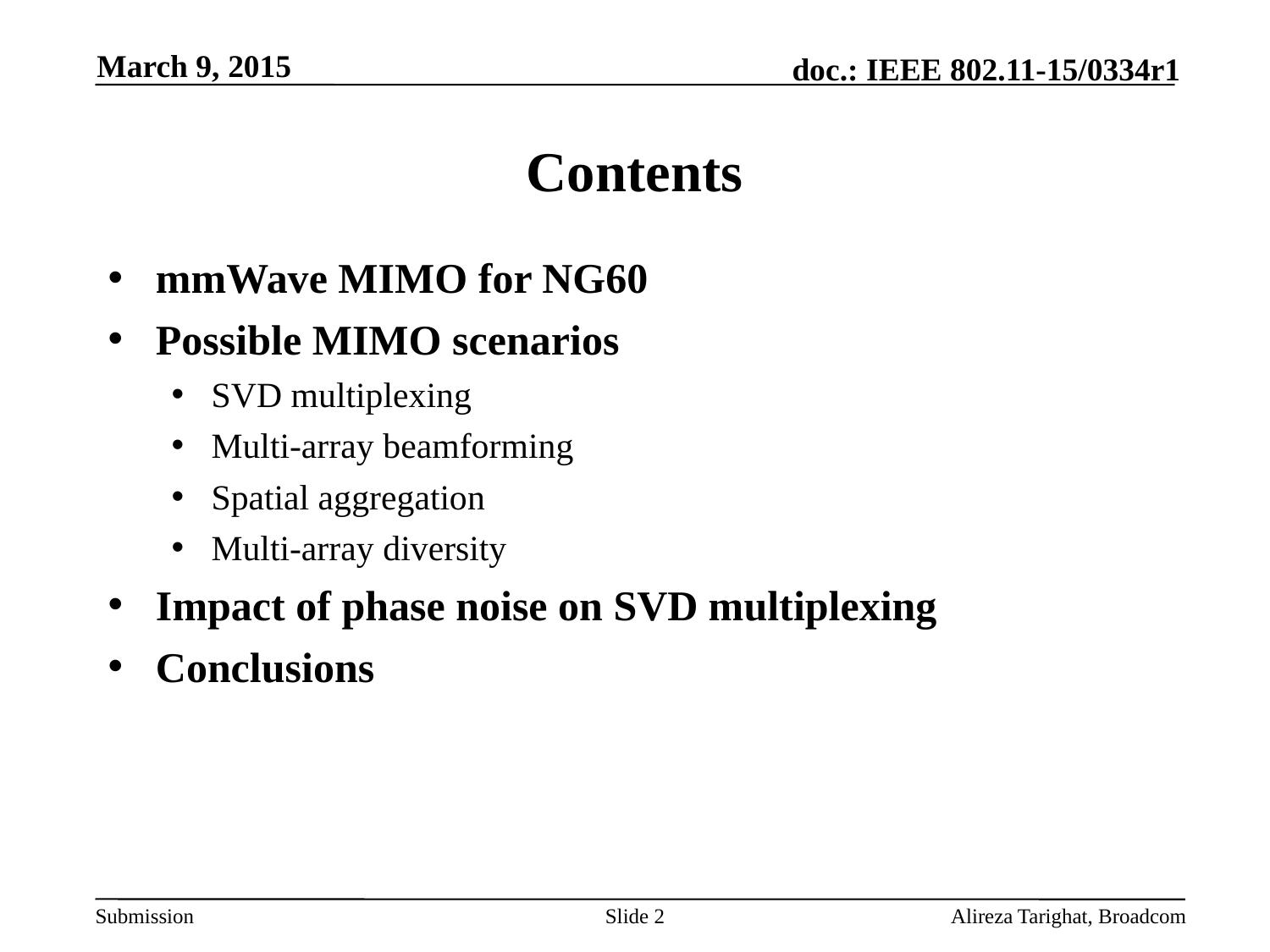

March 9, 2015
# Contents
mmWave MIMO for NG60
Possible MIMO scenarios
SVD multiplexing
Multi-array beamforming
Spatial aggregation
Multi-array diversity
Impact of phase noise on SVD multiplexing
Conclusions

Slide 2
Alireza Tarighat, Broadcom